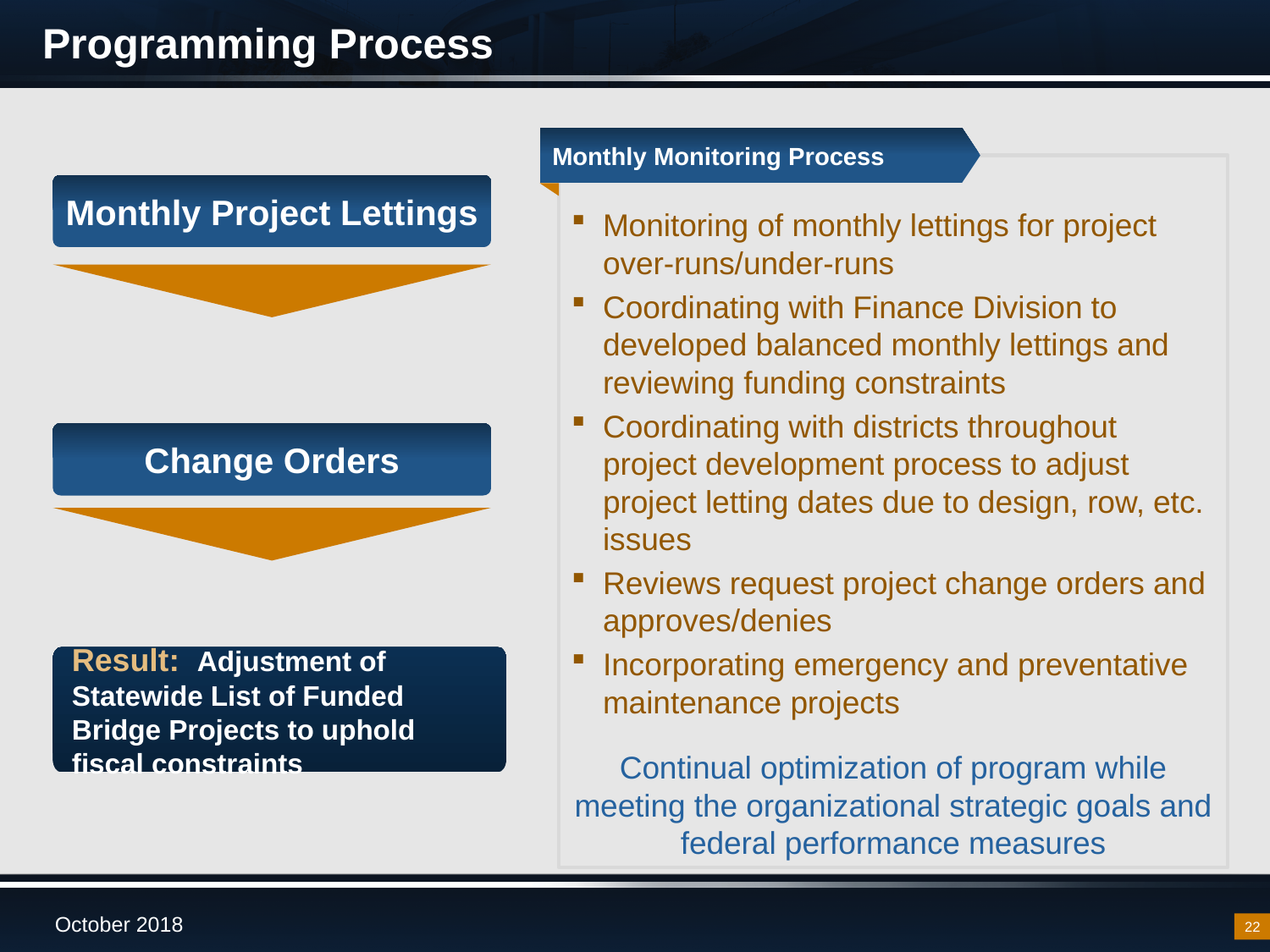

# Programming Process
Monthly Monitoring Process

Monitoring of monthly lettings for project over-runs/under-runs
Coordinating with Finance Division to developed balanced monthly lettings and reviewing funding constraints
Coordinating with districts throughout project development process to adjust project letting dates due to design, row, etc. issues
Reviews request project change orders and approves/denies
Incorporating emergency and preventative maintenance projects

Continual optimization of program while meeting the organizational strategic goals and federal performance measures
Monthly Project Lettings

Change Orders

Result:  Adjustment of Statewide List of Funded Bridge Projects to uphold fiscal constraints
22